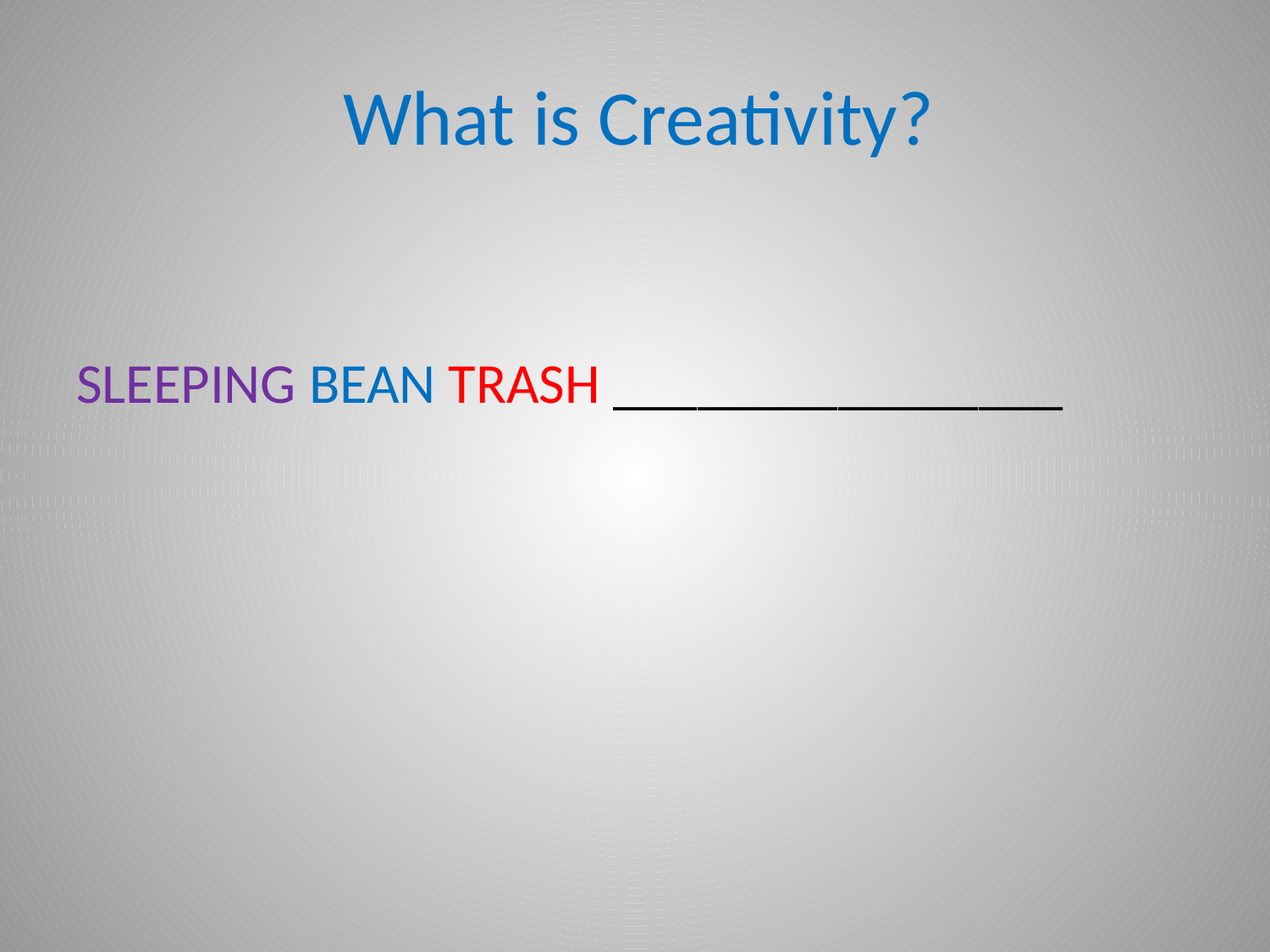

# What is Creativity?

SLEEPING BEAN TRASH ________________